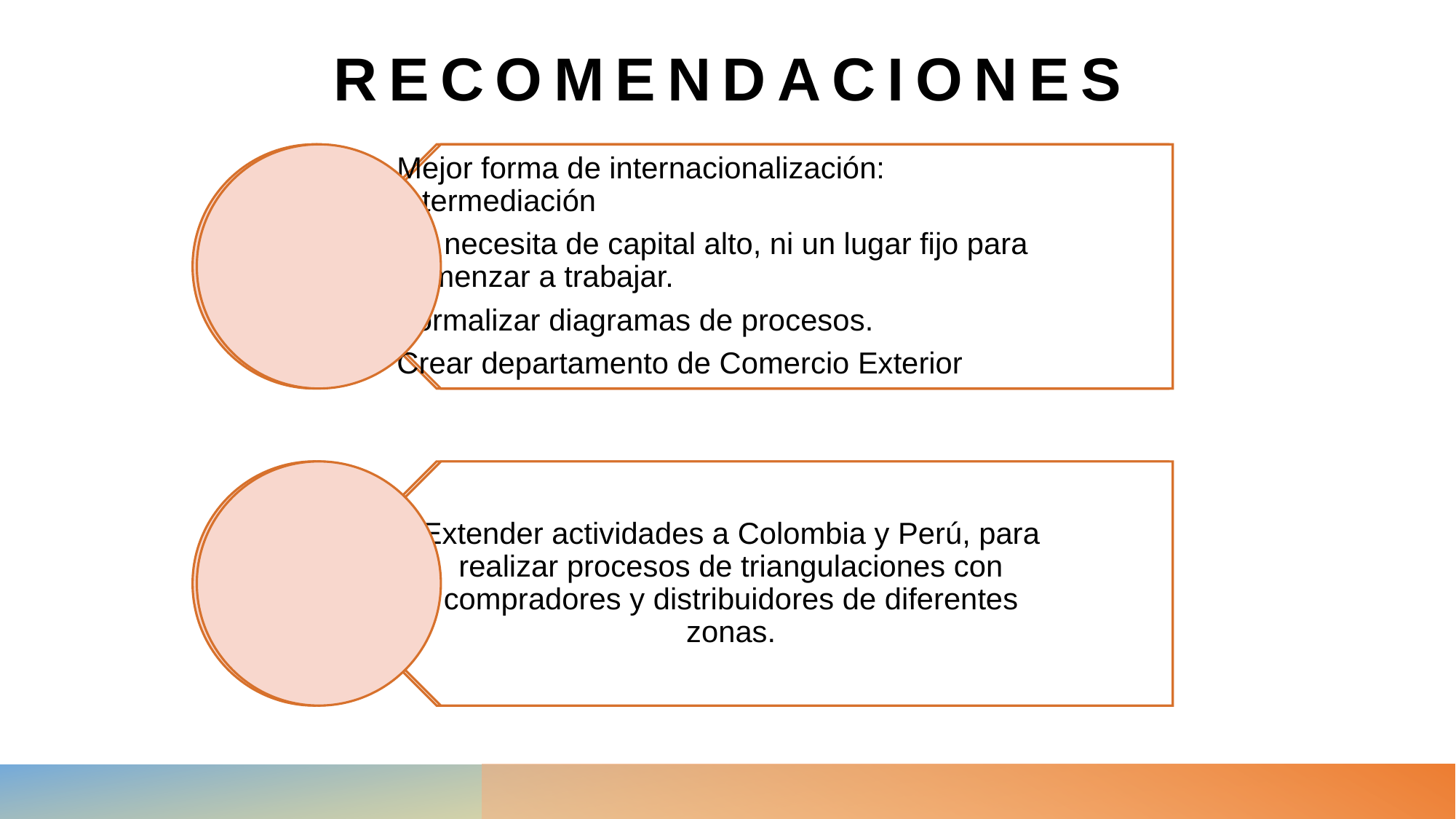

# RECOMENDACIONES
Iniciar el proceso de internacionalización de una forma pausada y paulatinamente hasta obtener experiencia, capital necesario y demás recursos.
 Establecer un correcto sistema de control de inventarios para obtener informes detallados de tiempos y cantidades para realizar las negociaciones.
Nuevos conceptos y procesos logísticos, llevando a mejoras operativas
Mejor forma de internacionalización: Intermediación
No necesita de capital alto, ni un lugar fijo para comenzar a trabajar.
Formalizar diagramas de procesos.
Crear departamento de Comercio Exterior
Extender actividades a Colombia y Perú, para realizar procesos de triangulaciones con compradores y distribuidores de diferentes zonas.